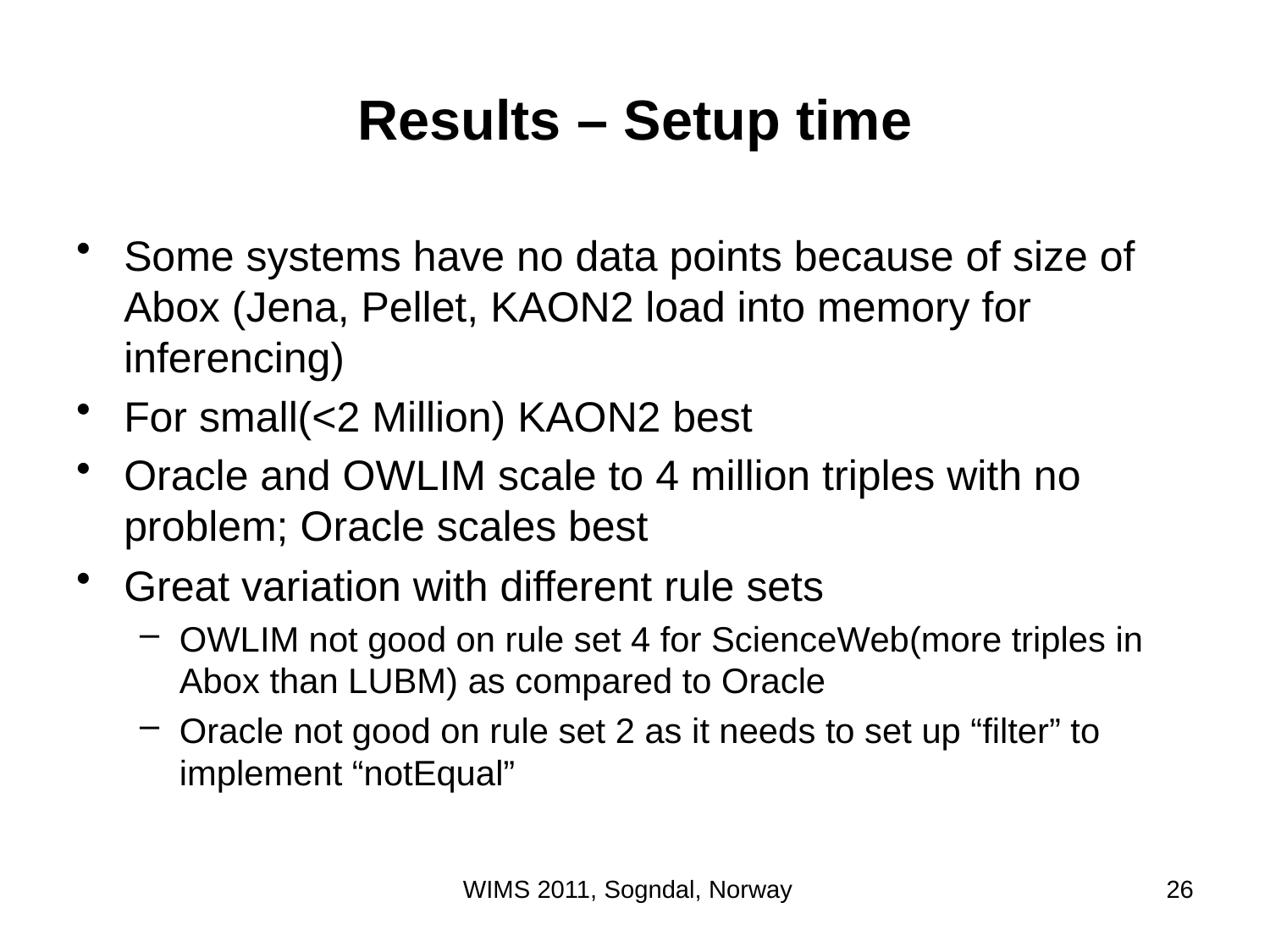

# Results – Setup time
Some systems have no data points because of size of Abox (Jena, Pellet, KAON2 load into memory for inferencing)
For small(<2 Million) KAON2 best
Oracle and OWLIM scale to 4 million triples with no problem; Oracle scales best
Great variation with different rule sets
OWLIM not good on rule set 4 for ScienceWeb(more triples in Abox than LUBM) as compared to Oracle
Oracle not good on rule set 2 as it needs to set up “filter” to implement “notEqual”

WIMS 2011, Sogndal, Norway
26